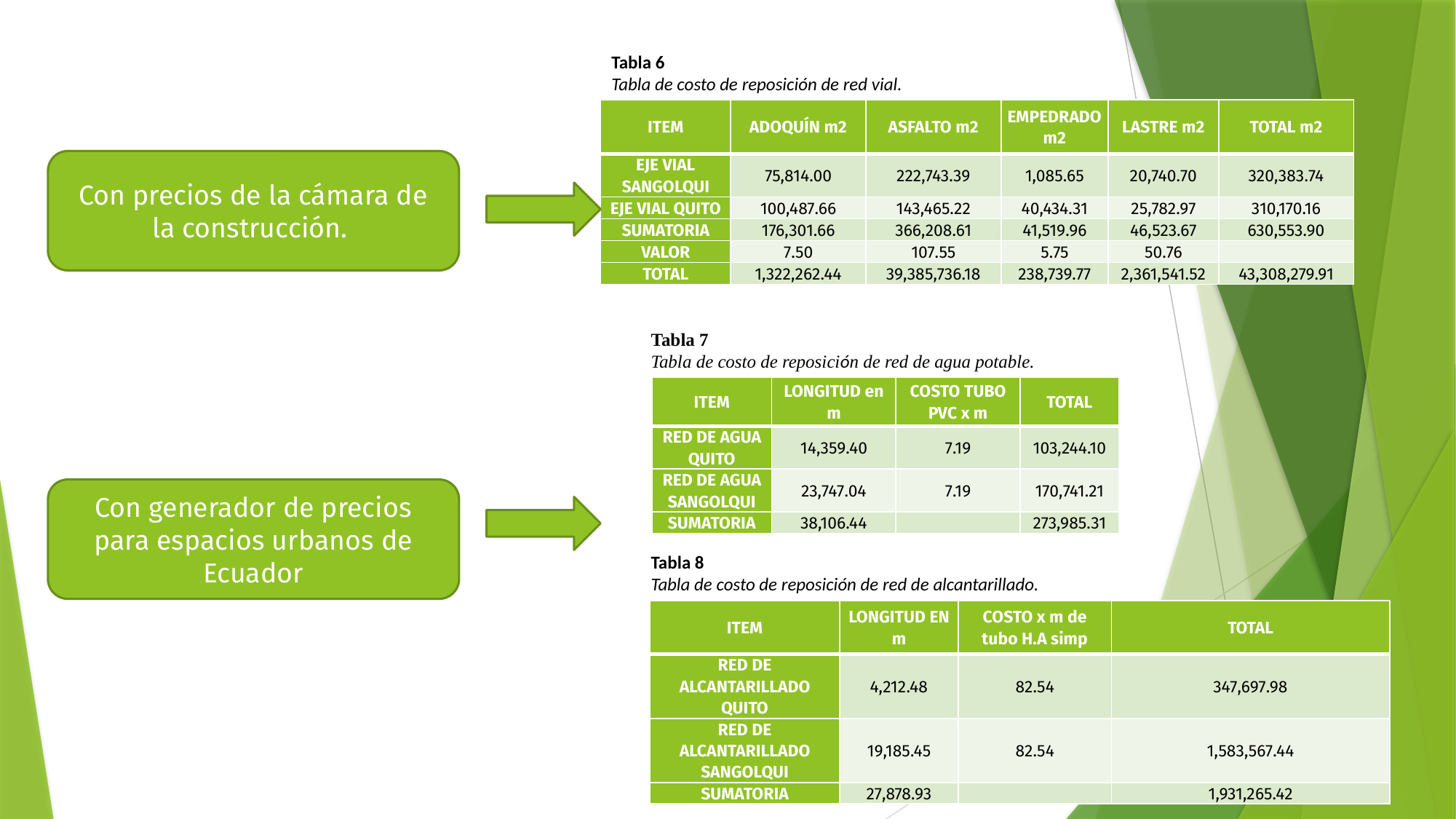

Tabla 6
Tabla de costo de reposición de red vial.
| ITEM | ADOQUÍN m2 | ASFALTO m2 | EMPEDRADO m2 | LASTRE m2 | TOTAL m2 |
| --- | --- | --- | --- | --- | --- |
| EJE VIAL SANGOLQUI | 75,814.00 | 222,743.39 | 1,085.65 | 20,740.70 | 320,383.74 |
| EJE VIAL QUITO | 100,487.66 | 143,465.22 | 40,434.31 | 25,782.97 | 310,170.16 |
| SUMATORIA | 176,301.66 | 366,208.61 | 41,519.96 | 46,523.67 | 630,553.90 |
| VALOR | 7.50 | 107.55 | 5.75 | 50.76 |  |
| TOTAL | 1,322,262.44 | 39,385,736.18 | 238,739.77 | 2,361,541.52 | 43,308,279.91 |
Con precios de la cámara de la construcción.

Tabla 7
Tabla de costo de reposición de red de agua potable.
| ITEM | LONGITUD en m | COSTO TUBO PVC x m | TOTAL |
| --- | --- | --- | --- |
| RED DE AGUA QUITO | 14,359.40 | 7.19 | 103,244.10 |
| RED DE AGUA SANGOLQUI | 23,747.04 | 7.19 | 170,741.21 |
| SUMATORIA | 38,106.44 |  | 273,985.31 |
Con generador de precios para espacios urbanos de Ecuador

Tabla 8
Tabla de costo de reposición de red de alcantarillado.
| ITEM | LONGITUD EN m | COSTO x m de tubo H.A simp | TOTAL |
| --- | --- | --- | --- |
| RED DE ALCANTARILLADO QUITO | 4,212.48 | 82.54 | 347,697.98 |
| RED DE ALCANTARILLADO SANGOLQUI | 19,185.45 | 82.54 | 1,583,567.44 |
| SUMATORIA | 27,878.93 |  | 1,931,265.42 |